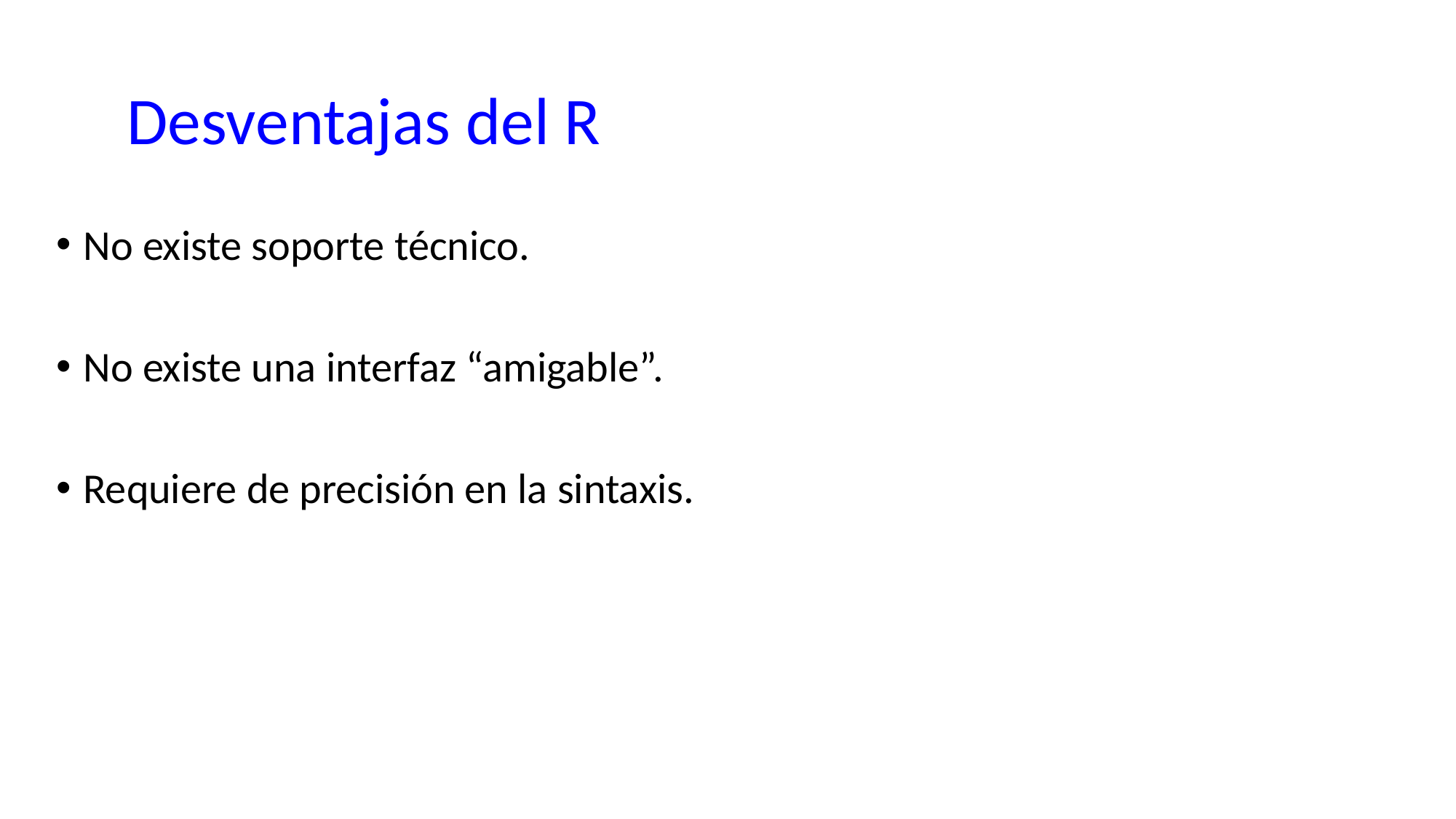

# Desventajas del R
No existe soporte técnico.

No existe una interfaz “amigable”.

Requiere de precisión en la sintaxis.